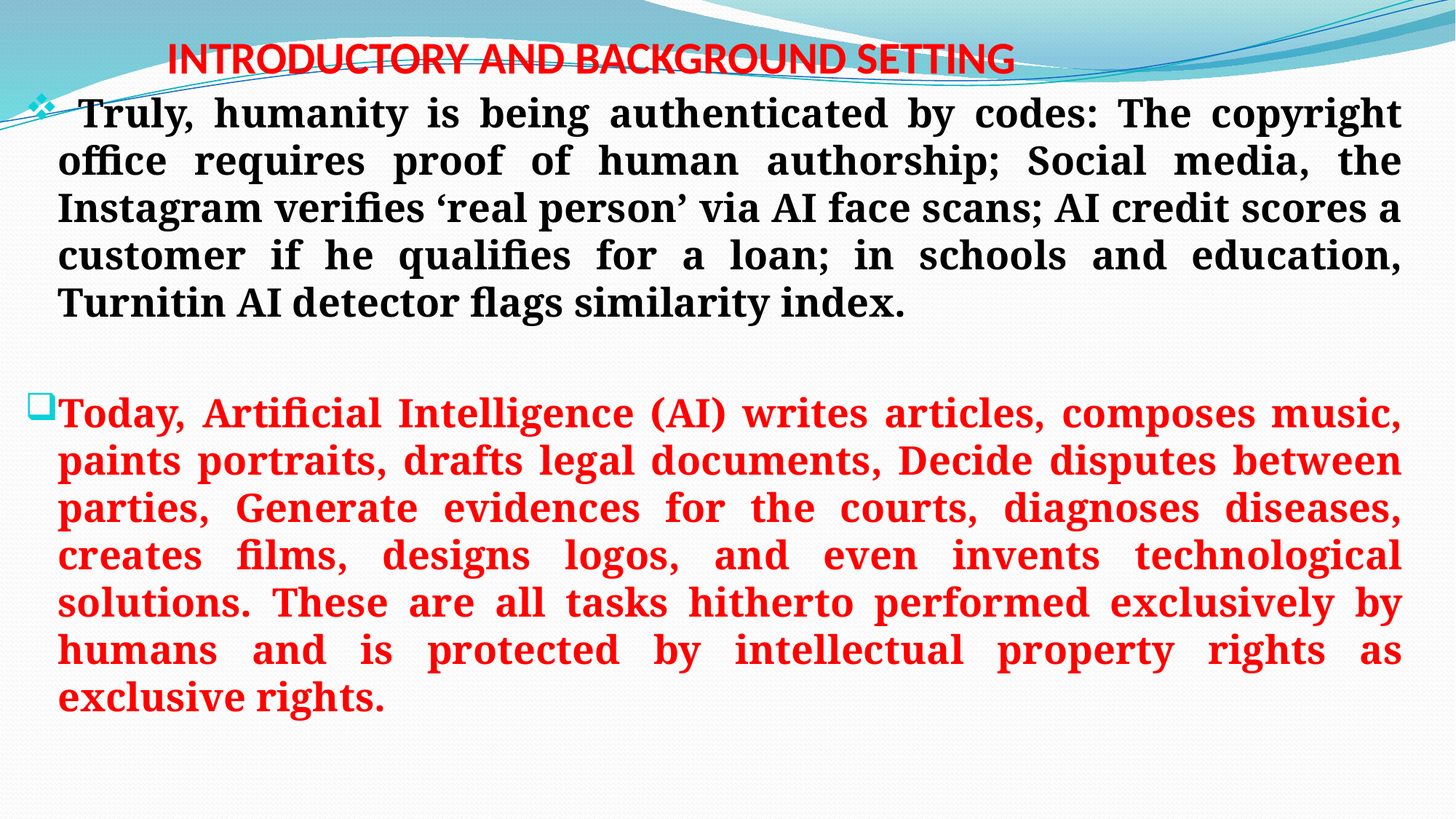

# INTRODUCTORY AND BACKGROUND SETTING
 Truly, humanity is being authenticated by codes: The copyright office requires proof of human authorship; Social media, the Instagram verifies ‘real person’ via AI face scans; AI credit scores a customer if he qualifies for a loan; in schools and education, Turnitin AI detector flags similarity index.

Today, Artificial Intelligence (AI) writes articles, composes music, paints portraits, drafts legal documents, Decide disputes between parties, Generate evidences for the courts, diagnoses diseases, creates films, designs logos, and even invents technological solutions. These are all tasks hitherto performed exclusively by humans and is protected by intellectual property rights as exclusive rights.